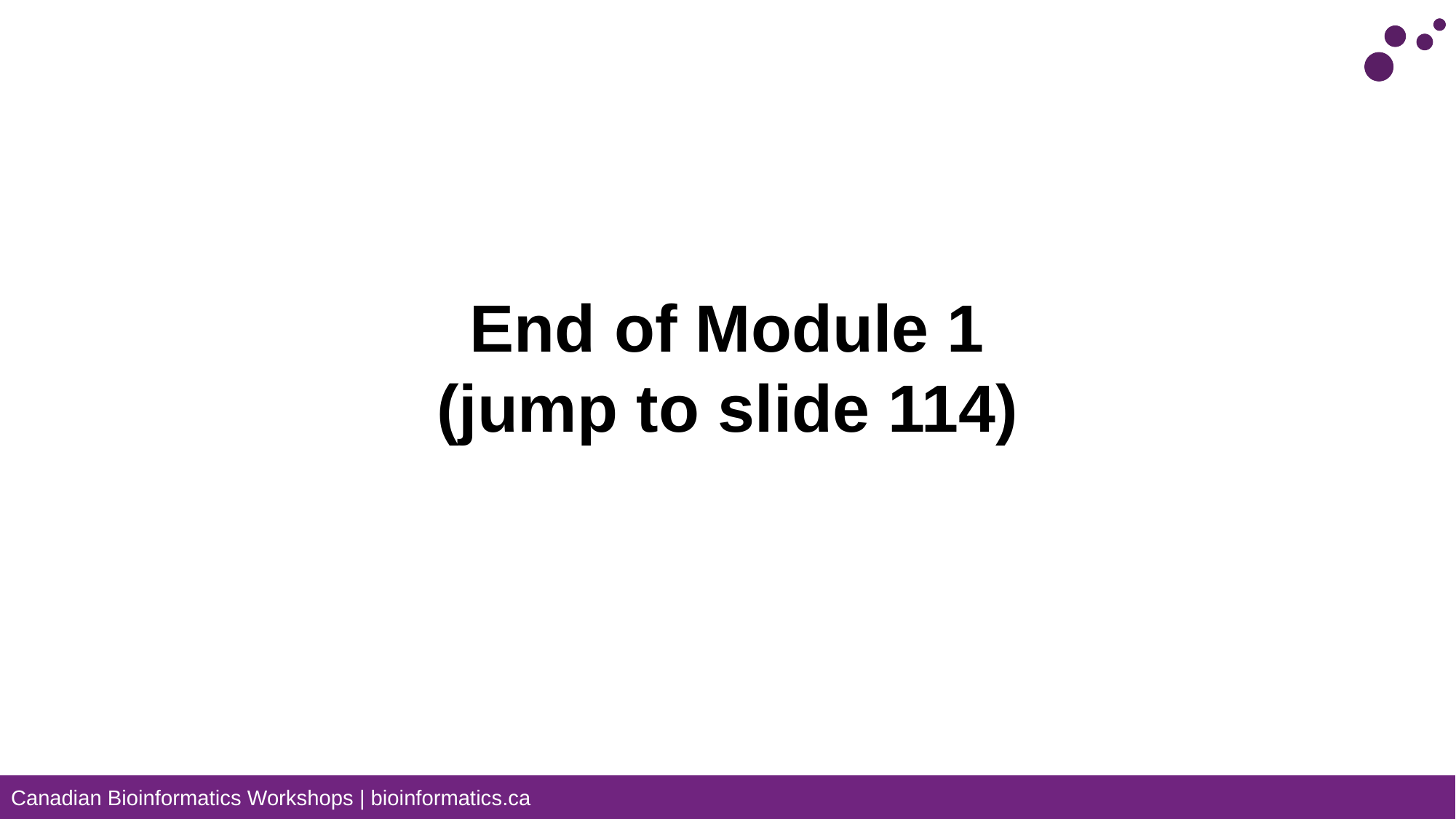

# End of Module 1 (jump to slide 114)